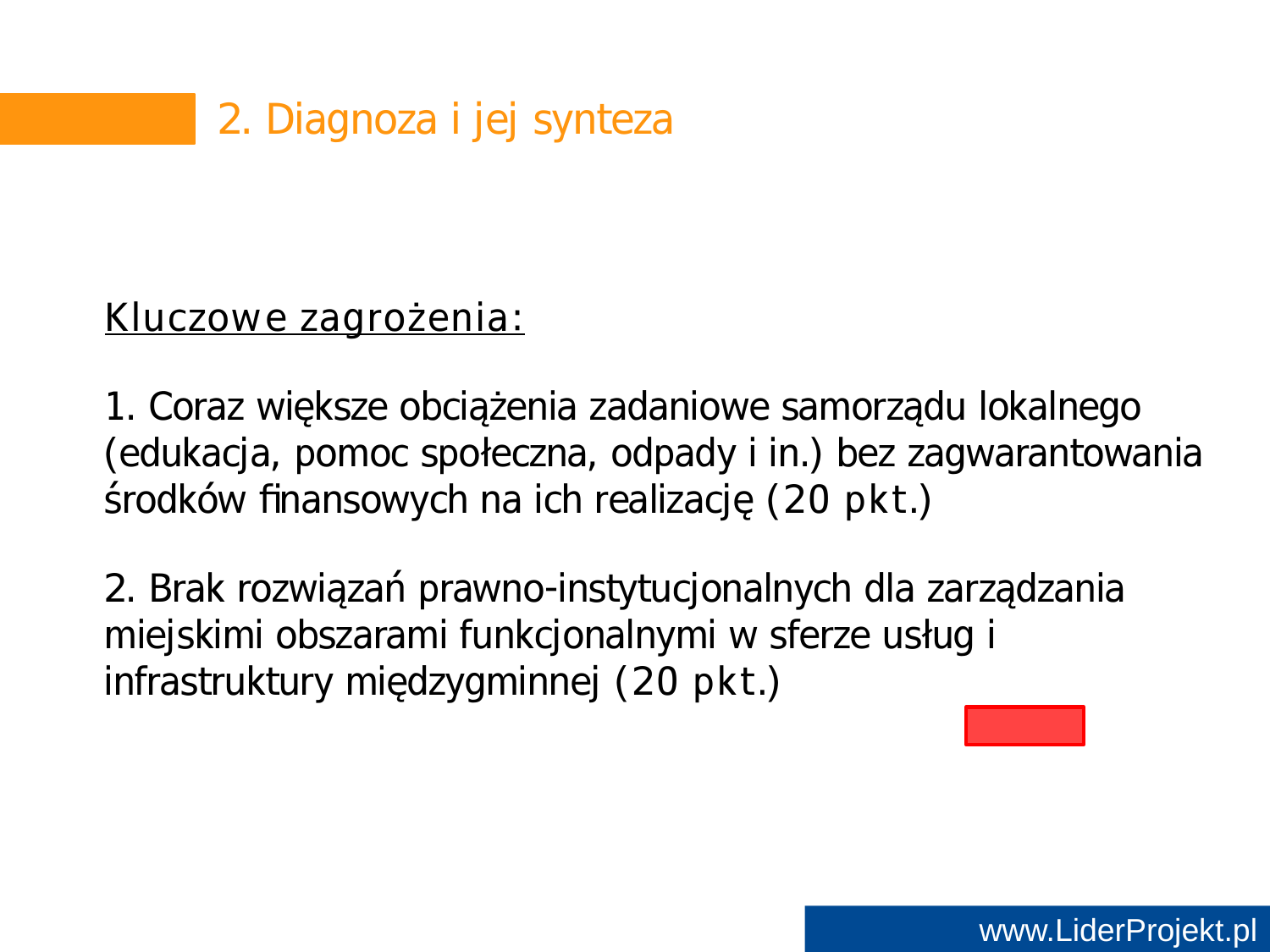

# 2. Diagnoza i jej synteza
Kluczowe zagrożenia:
1. Coraz większe obciążenia zadaniowe samorządu lokalnego (edukacja, pomoc społeczna, odpady i in.) bez zagwarantowania środków finansowych na ich realizację (20 pkt.)
2. Brak rozwiązań prawno-instytucjonalnych dla zarządzania miejskimi obszarami funkcjonalnymi w sferze usług i infrastruktury międzygminnej (20 pkt.)